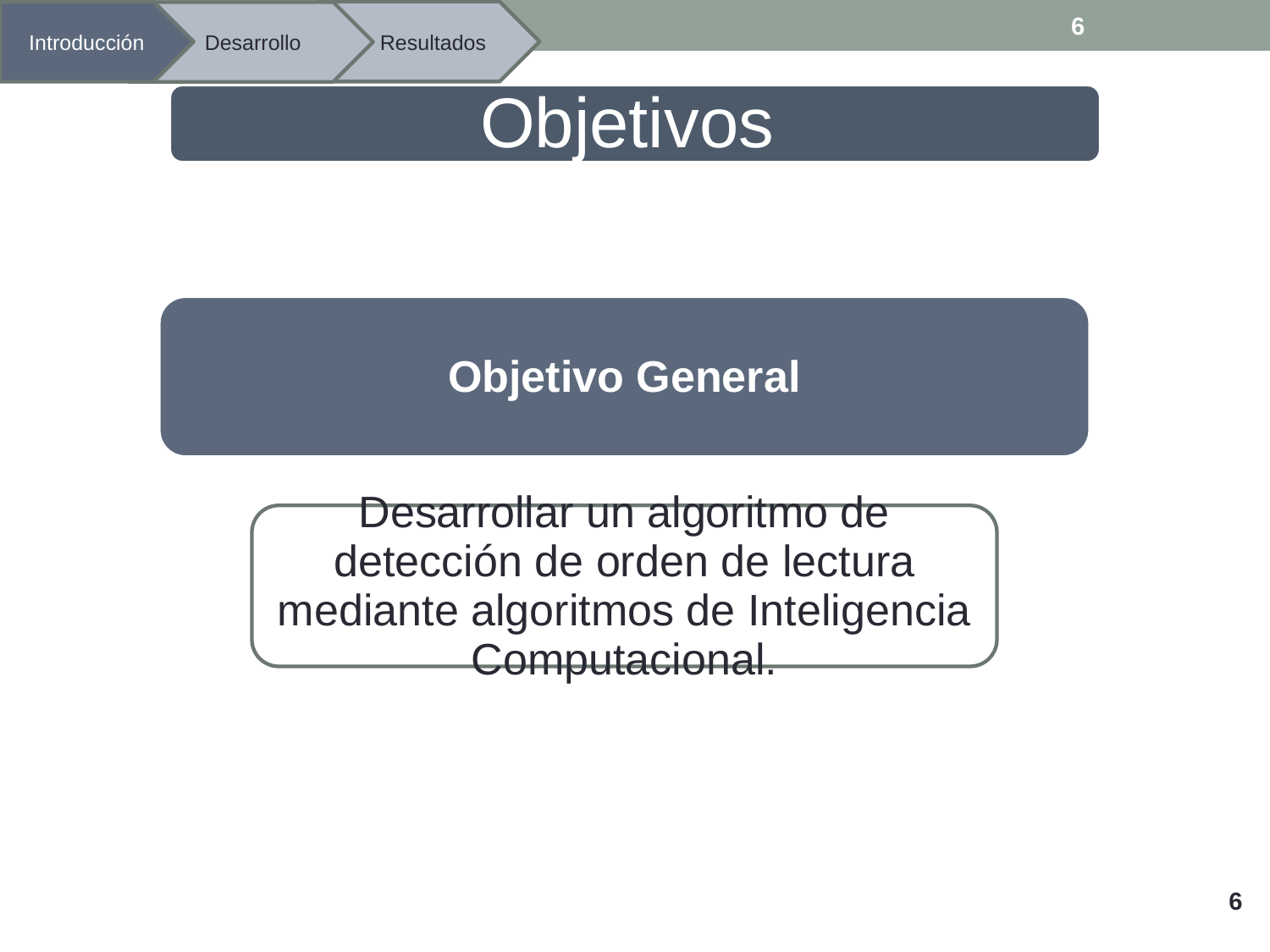

Resultados
Introducción
    Desarrollo
6
Objetivos
Objetivo General
Desarrollar un algoritmo de detección de orden de lectura mediante algoritmos de Inteligencia Computacional.
6